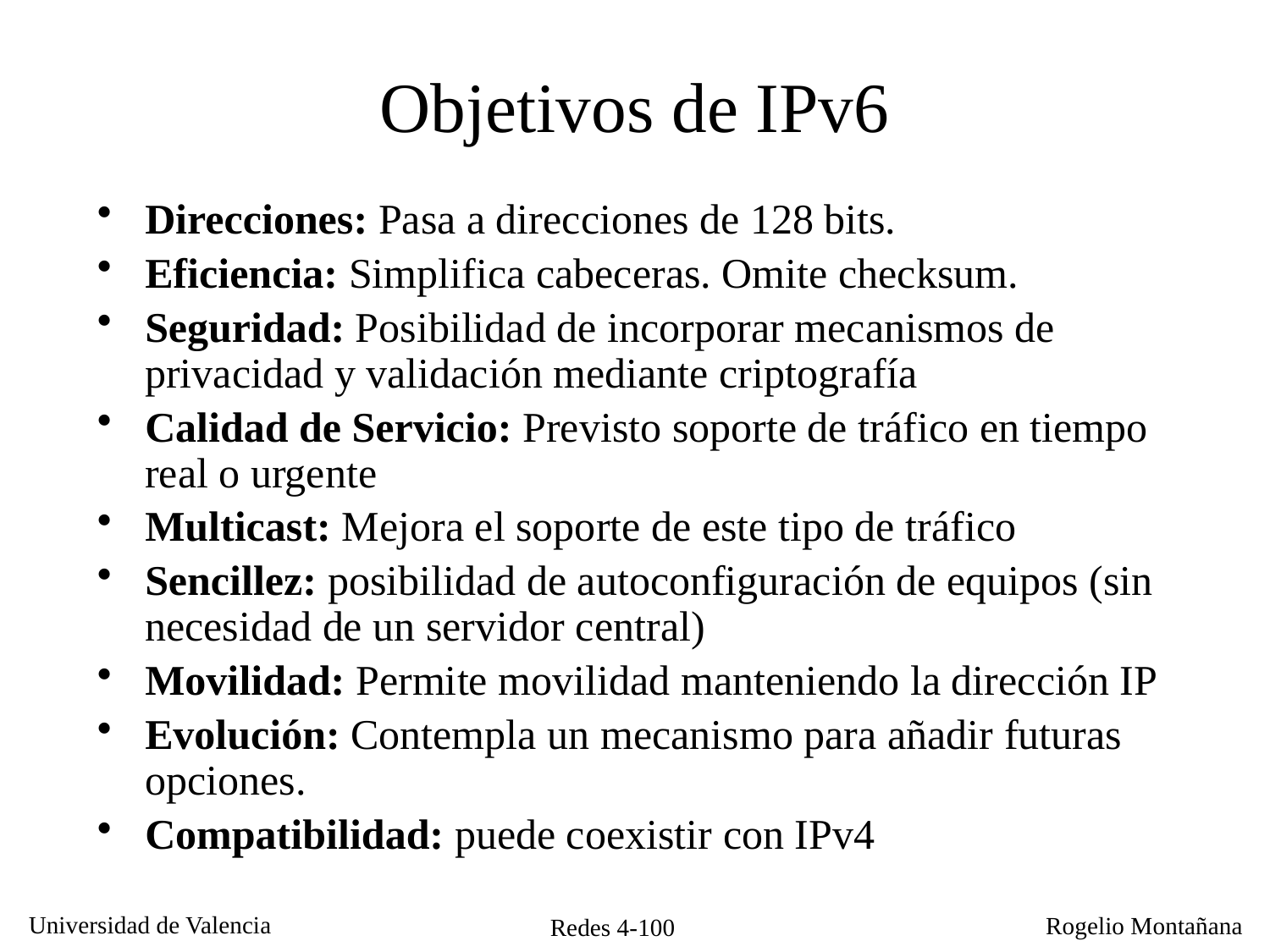

Objetivos de IPv6
Direcciones: Pasa a direcciones de 128 bits.
Eficiencia: Simplifica cabeceras. Omite checksum.
Seguridad: Posibilidad de incorporar mecanismos de privacidad y validación mediante criptografía
Calidad de Servicio: Previsto soporte de tráfico en tiempo real o urgente
Multicast: Mejora el soporte de este tipo de tráfico
Sencillez: posibilidad de autoconfiguración de equipos (sin necesidad de un servidor central)
Movilidad: Permite movilidad manteniendo la dirección IP
Evolución: Contempla un mecanismo para añadir futuras opciones.
Compatibilidad: puede coexistir con IPv4